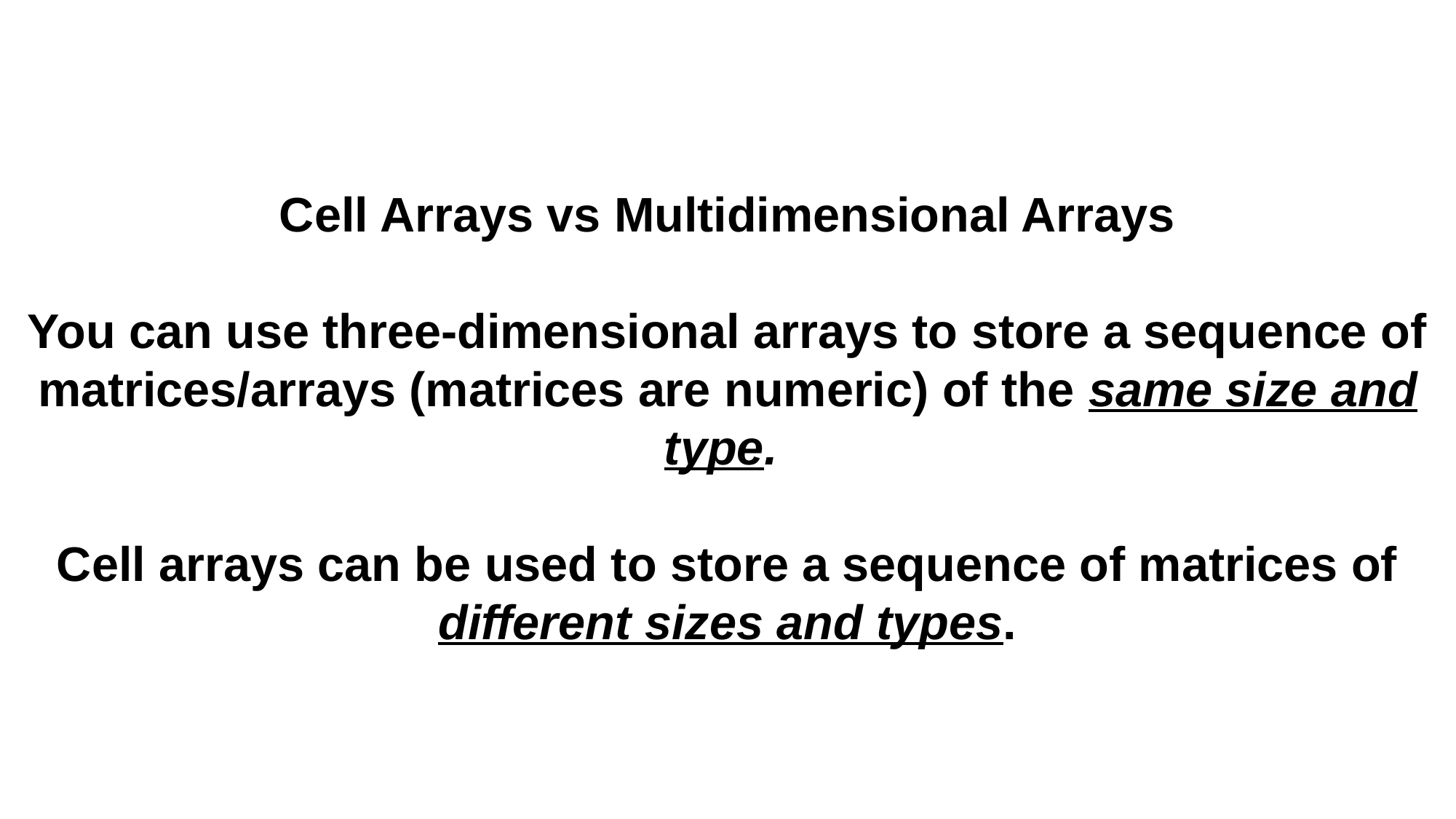

Cell Arrays vs Multidimensional Arrays

You can use three-dimensional arrays to store a sequence of matrices/arrays (matrices are numeric) of the same size and type.

Cell arrays can be used to store a sequence of matrices of different sizes and types.